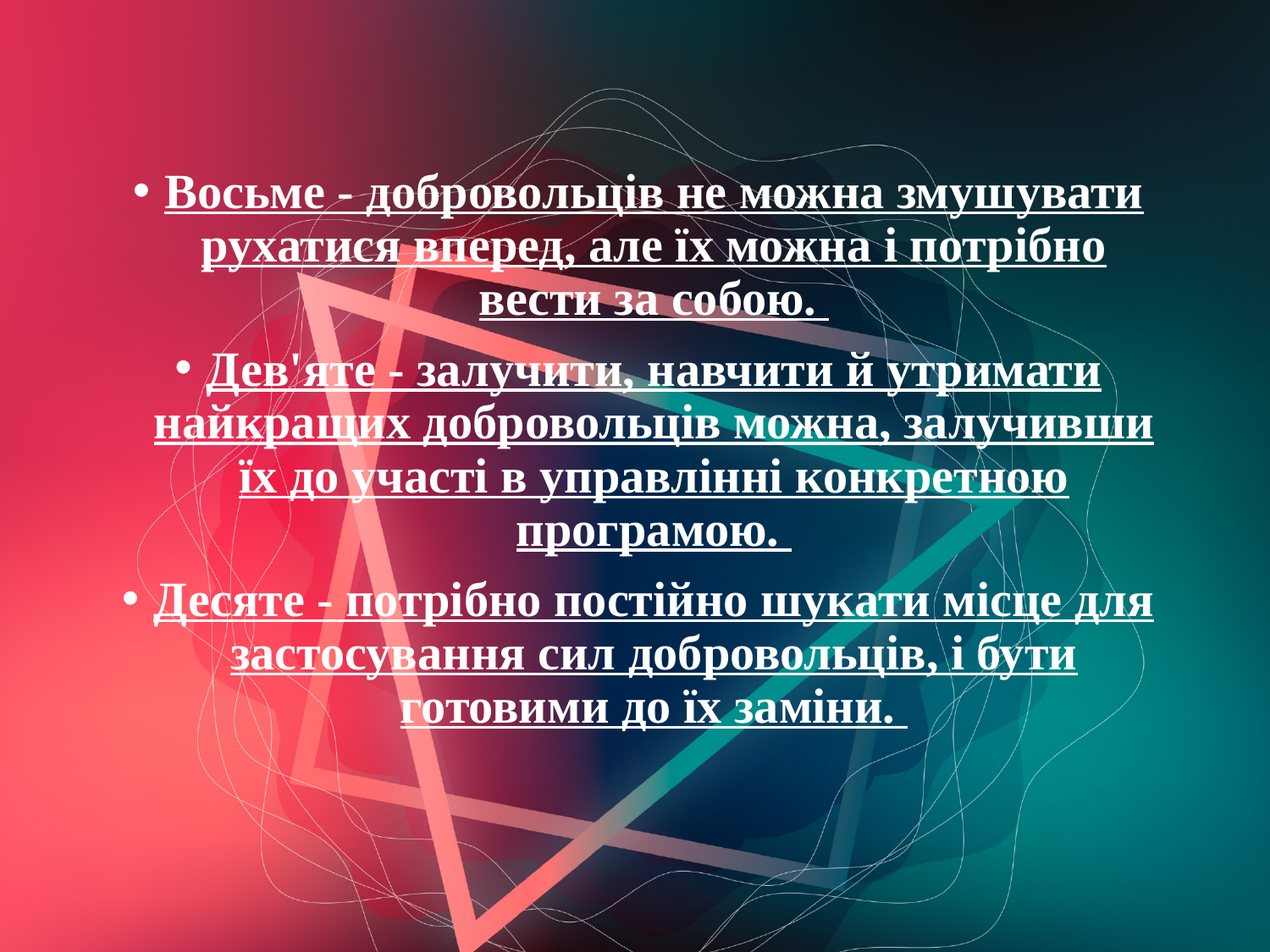

Восьме - добровольців не можна змушувати рухатися вперед, але їх можна і потрібно вести за собою.
Дев'яте - залучити, навчити й утримати найкращих добровольців можна, залучивши їх до участі в управлінні конкретною програмою.
Десяте - потрібно постійно шукати місце для застосування сил добровольців, і бути готовими до їх заміни.